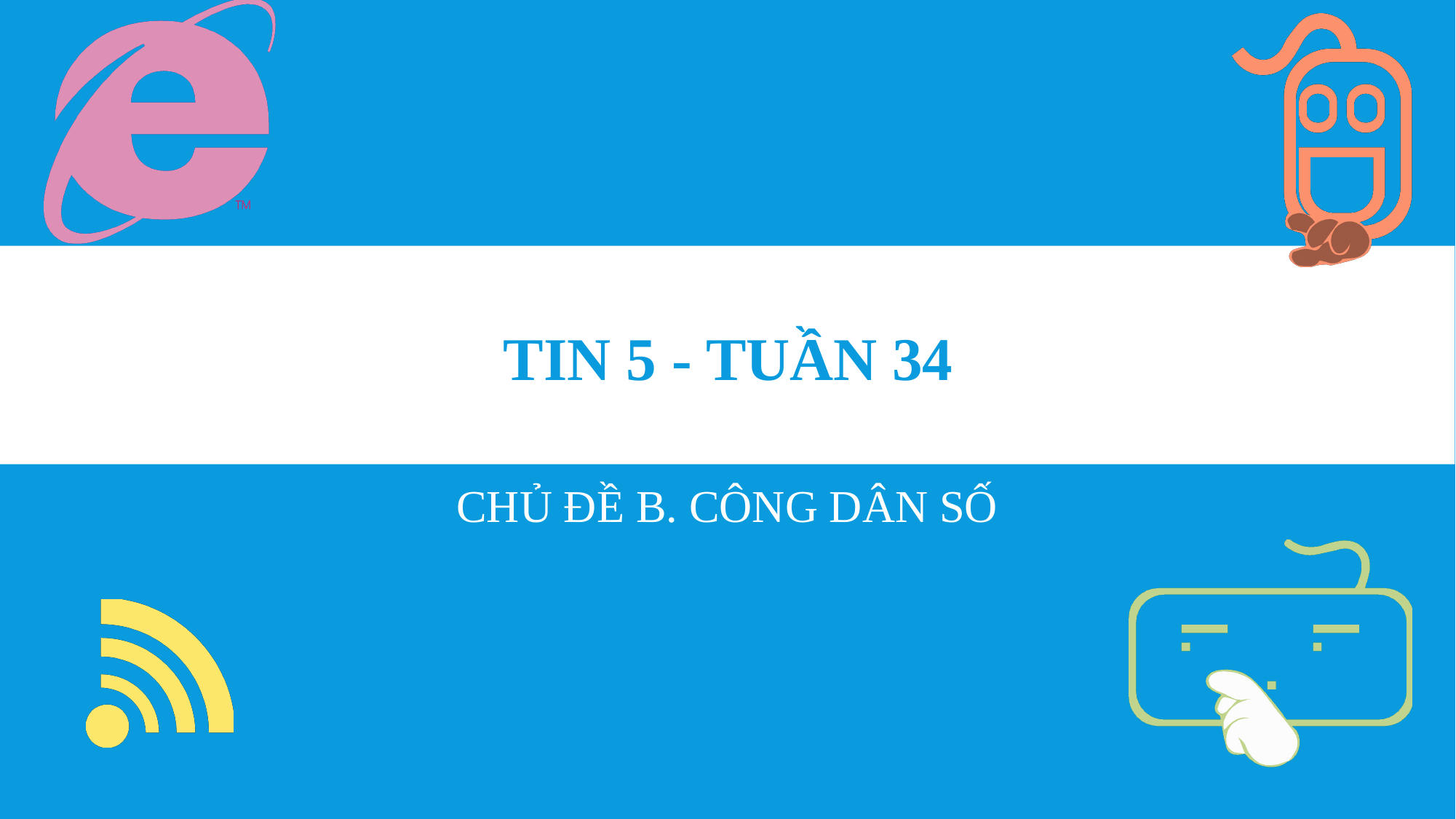

# TIN 5 - TUẦN 34
CHỦ ĐỀ B. CÔNG DÂN SỐ